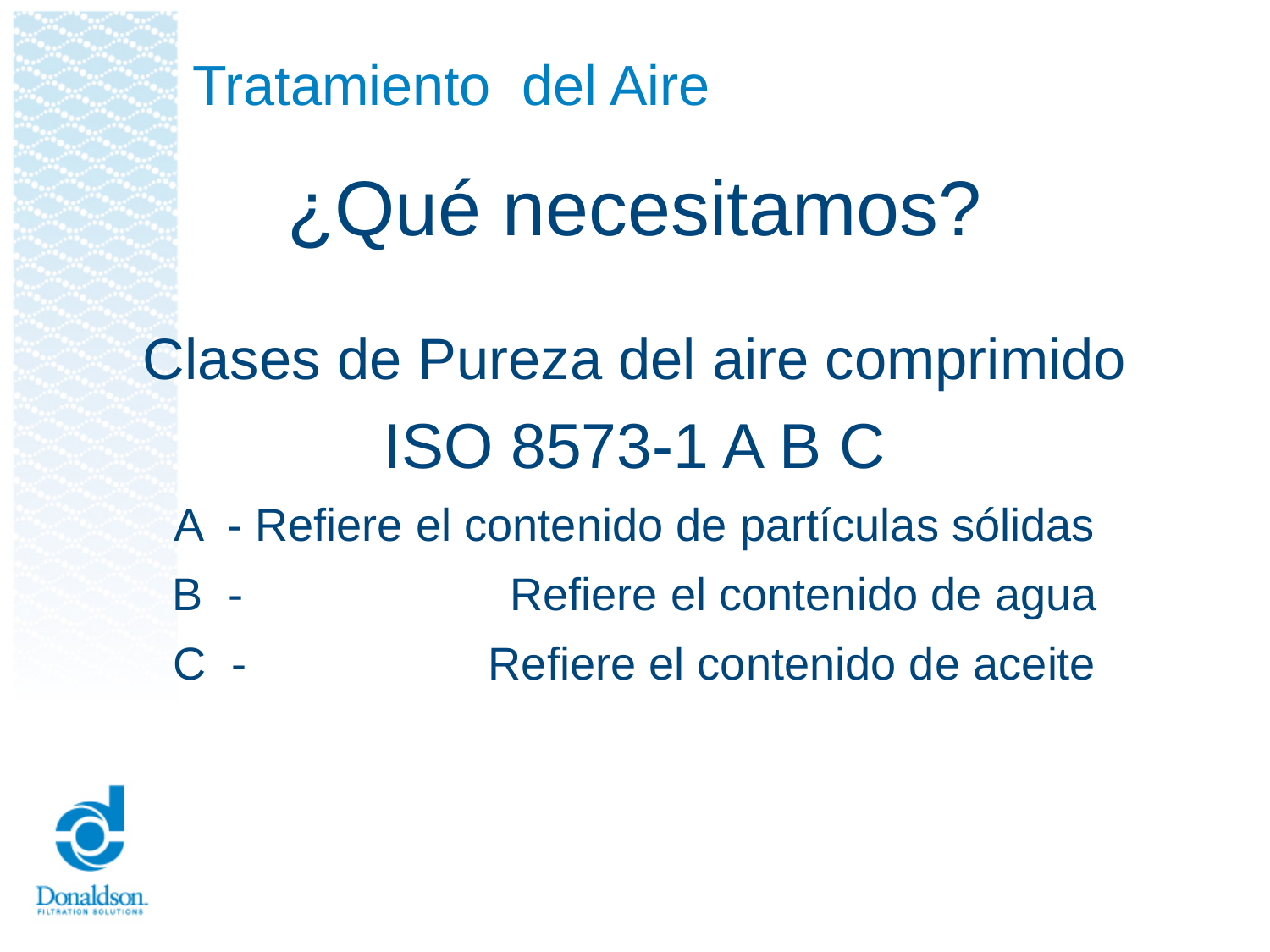

# Tratamiento  del Aire
¿Qué necesitamos?

Clases de Pureza del aire comprimido
ISO 8573-1 A B C
A  - Refiere el contenido de partículas sólidas
B  -                     Refiere el contenido de agua
C  -                   Refiere el contenido de aceite